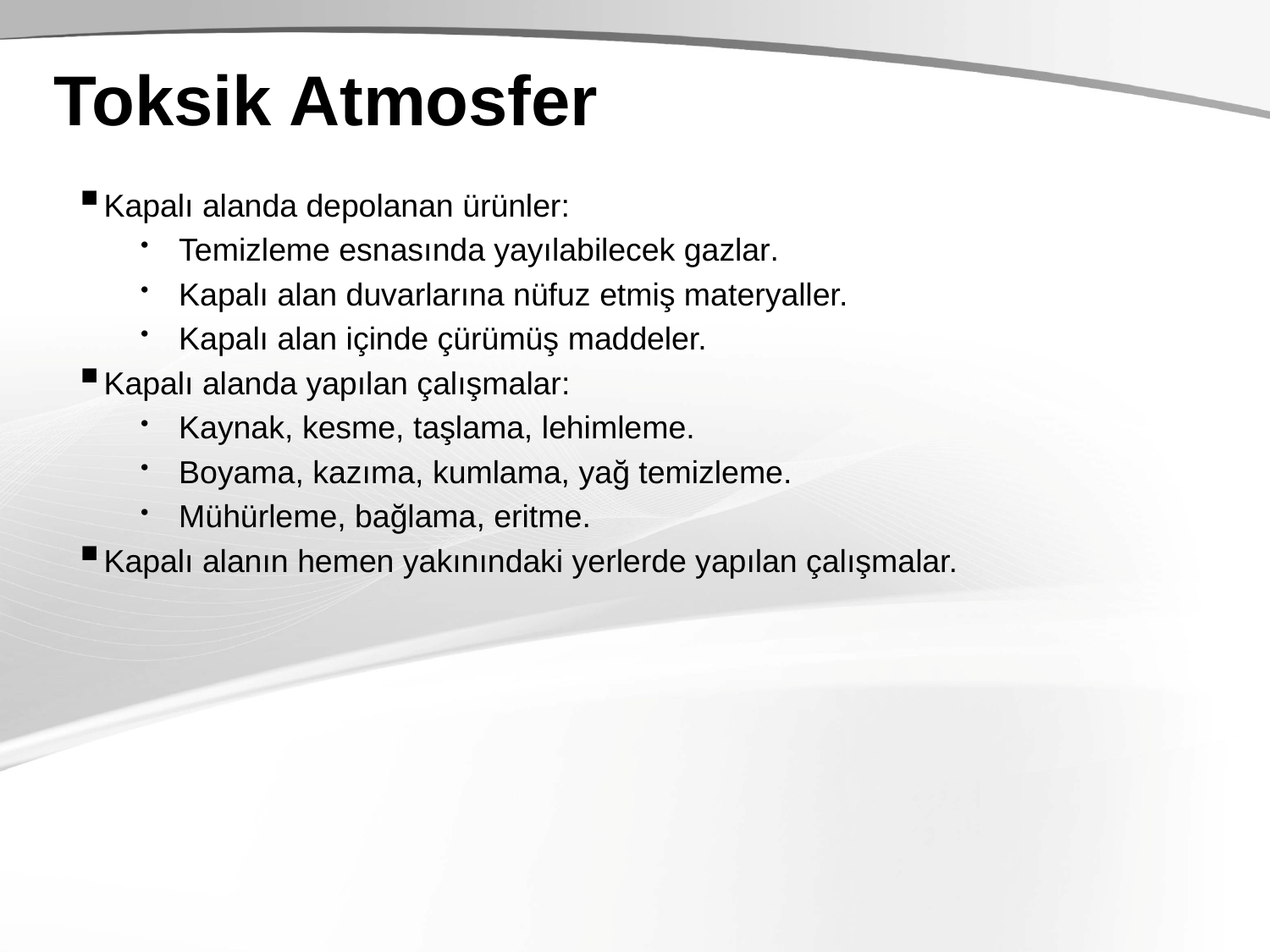

# Toksik Atmosfer
Kapalı alanda depolanan ürünler:
Temizleme esnasında yayılabilecek gazlar.
Kapalı alan duvarlarına nüfuz etmiş materyaller.
Kapalı alan içinde çürümüş maddeler.
Kapalı alanda yapılan çalışmalar:
Kaynak, kesme, taşlama, lehimleme.
Boyama, kazıma, kumlama, yağ temizleme.
Mühürleme, bağlama, eritme.
Kapalı alanın hemen yakınındaki yerlerde yapılan çalışmalar.